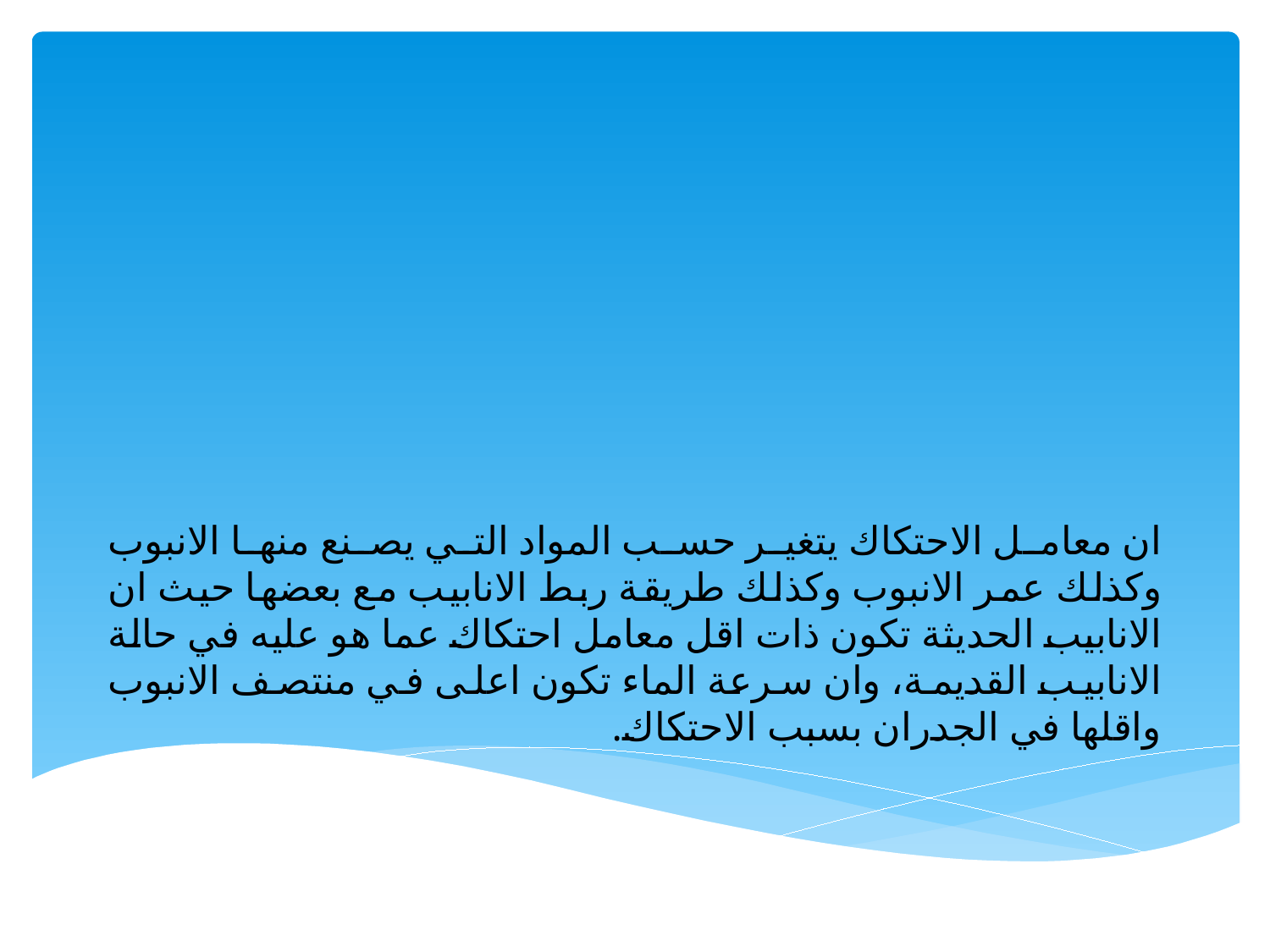

# ان معامل الاحتكاك يتغير حسب المواد التي يصنع منها الانبوب وكذلك عمر الانبوب وكذلك طريقة ربط الانابيب مع بعضها حيث ان الانابيب الحديثة تكون ذات اقل معامل احتكاك عما هو عليه في حالة الانابيب القديمة، وان سرعة الماء تكون اعلى في منتصف الانبوب واقلها في الجدران بسبب الاحتكاك.